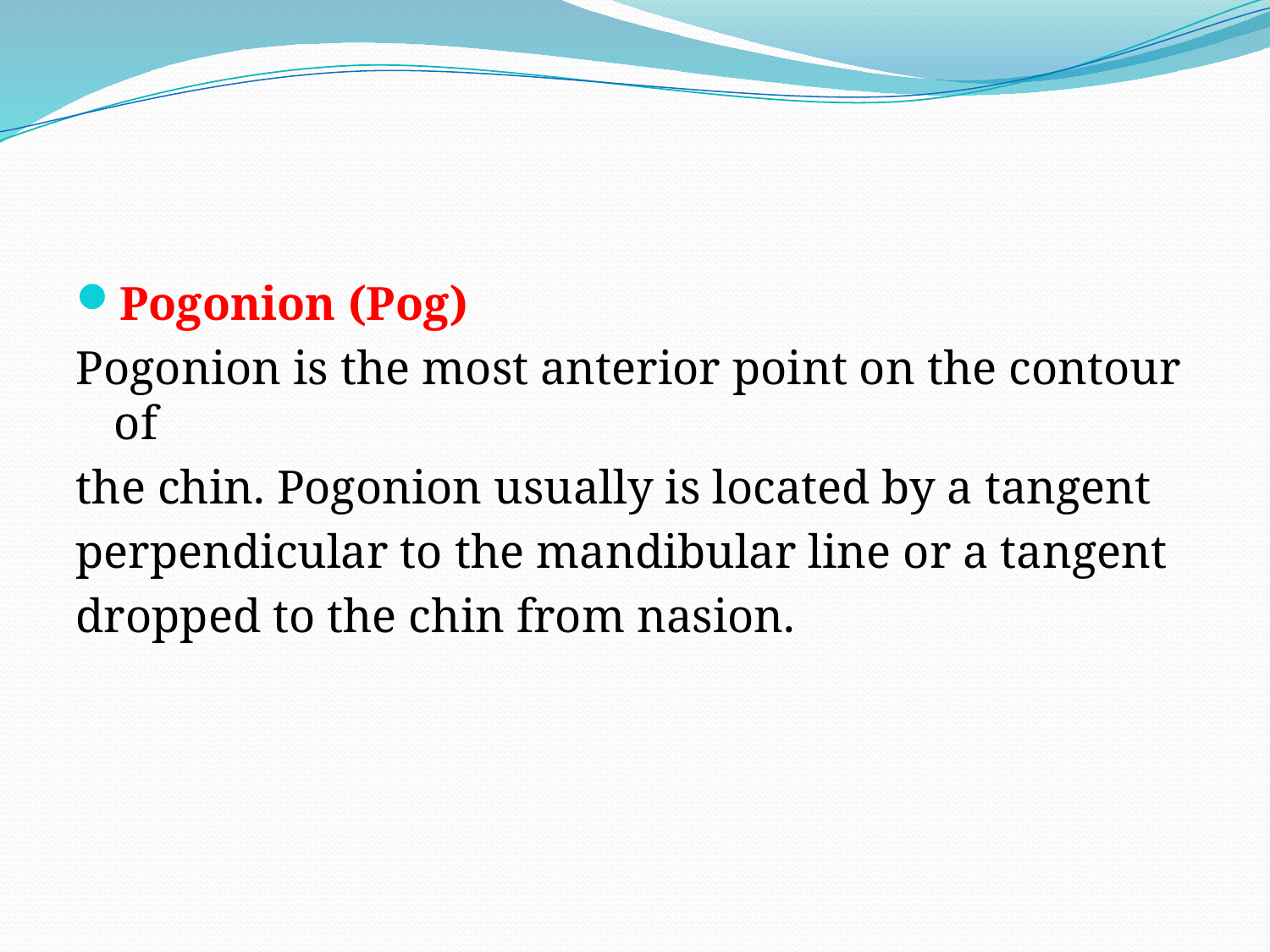

#
Pogonion (Pog)
Pogonion is the most anterior point on the contour of
the chin. Pogonion usually is located by a tangent
perpendicular to the mandibular line or a tangent
dropped to the chin from nasion.